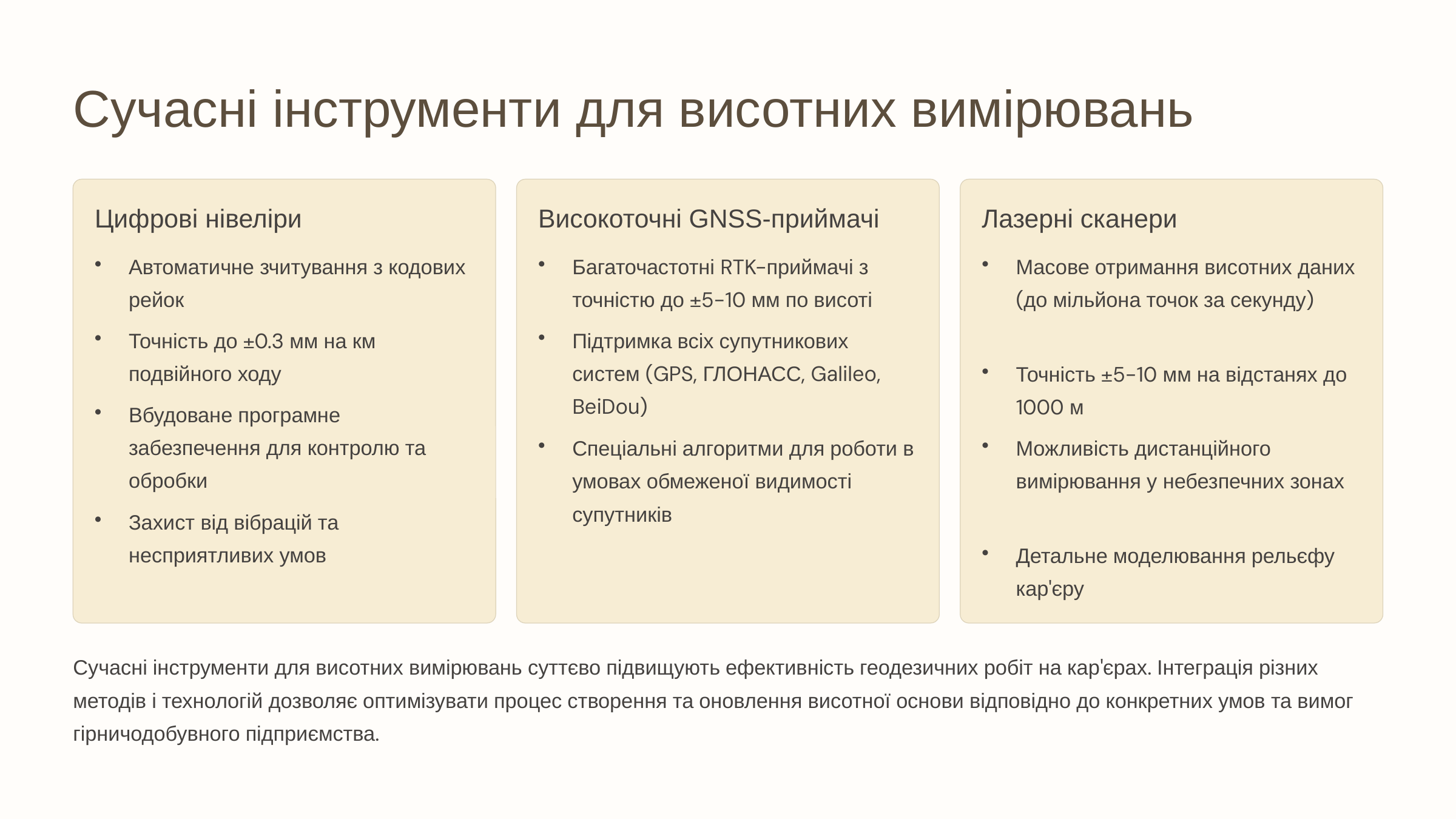

Сучасні інструменти для висотних вимірювань

Цифрові нівеліри
Високоточні GNSS-приймачі
Лазерні сканери
Автоматичне зчитування з кодових рейок
Багаточастотні RTK-приймачі з точністю до ±5-10 мм по висоті
Масове отримання висотних даних (до мільйона точок за секунду)
Точність до ±0.3 мм на км подвійного ходу
Підтримка всіх супутникових систем (GPS, ГЛОНАСС, Galileo, BeiDou)
Точність ±5-10 мм на відстанях до 1000 м
Вбудоване програмне забезпечення для контролю та обробки
Спеціальні алгоритми для роботи в умовах обмеженої видимості супутників
Можливість дистанційного вимірювання у небезпечних зонах
Захист від вібрацій та несприятливих умов
Детальне моделювання рельєфу кар'єру
Сучасні інструменти для висотних вимірювань суттєво підвищують ефективність геодезичних робіт на кар'єрах. Інтеграція різних методів і технологій дозволяє оптимізувати процес створення та оновлення висотної основи відповідно до конкретних умов та вимог гірничодобувного підприємства.